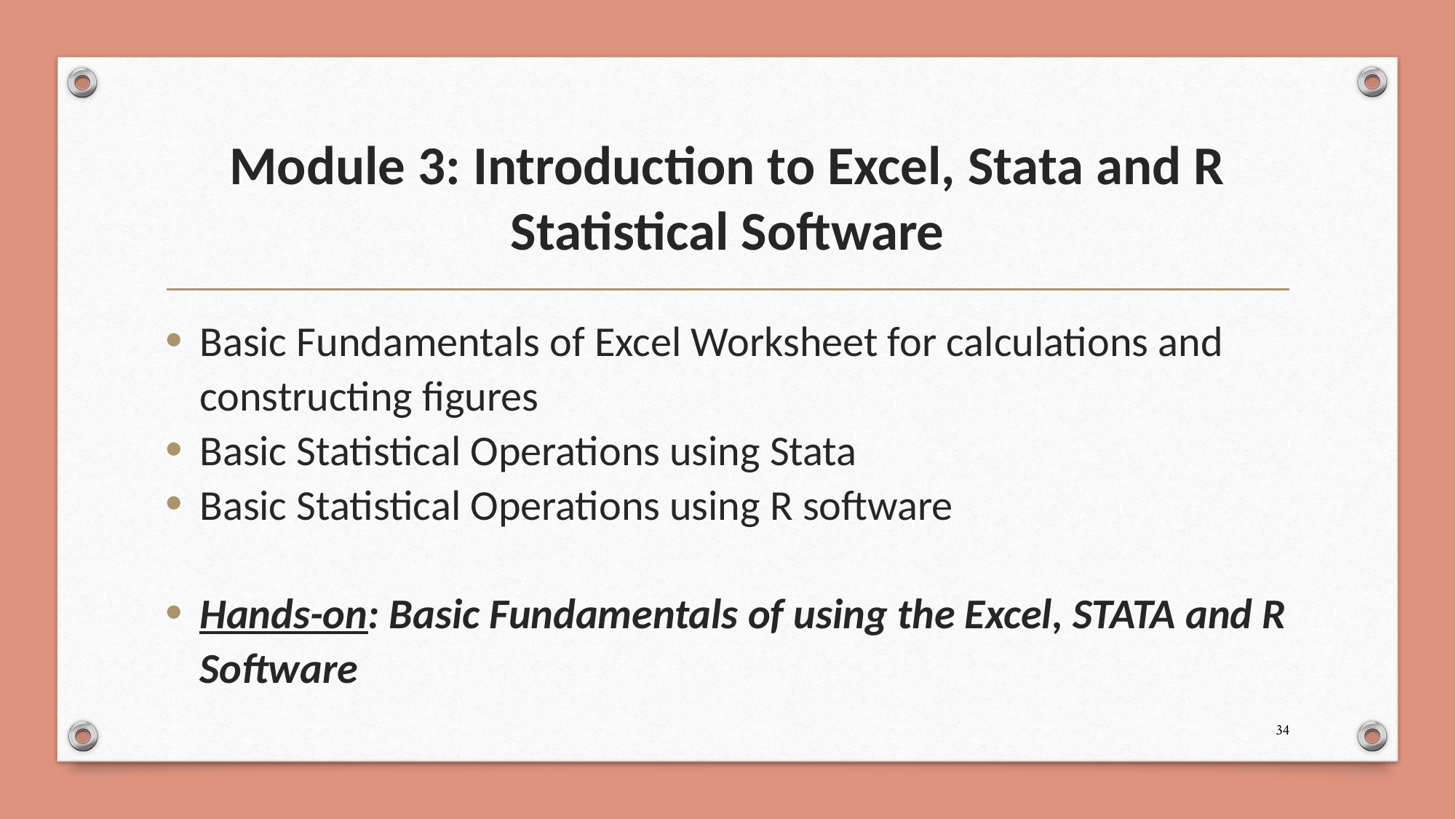

# Module 3: Introduction to Excel, Stata and R Statistical Software
Basic Fundamentals of Excel Worksheet for calculations and constructing figures
Basic Statistical Operations using Stata
Basic Statistical Operations using R software

Hands-on: Basic Fundamentals of using the Excel, STATA and R Software

34